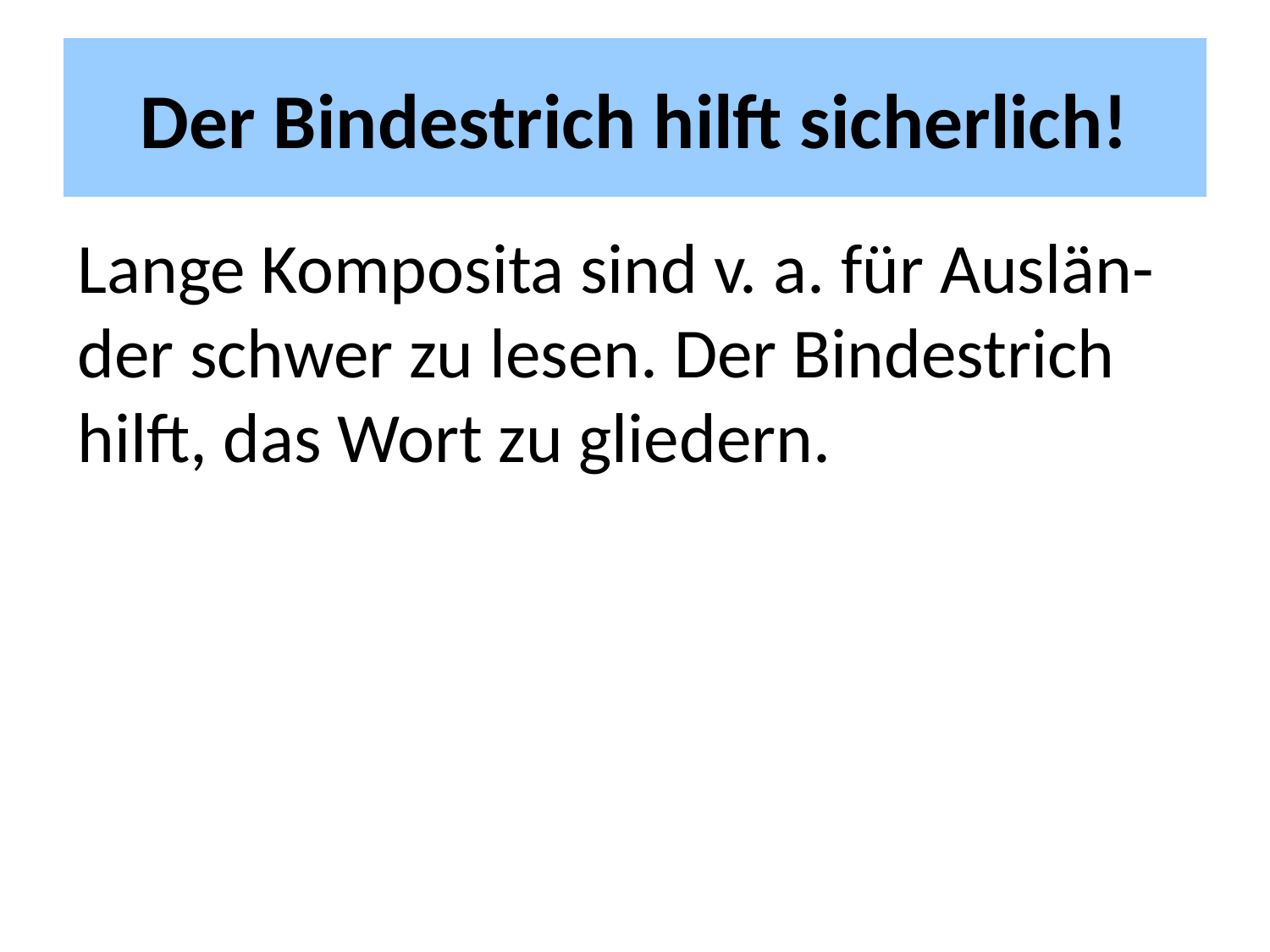

# Der Bindestrich hilft sicherlich!
Lange Komposita sind v. a. für Auslän-der schwer zu lesen. Der Bindestrich hilft, das Wort zu gliedern.